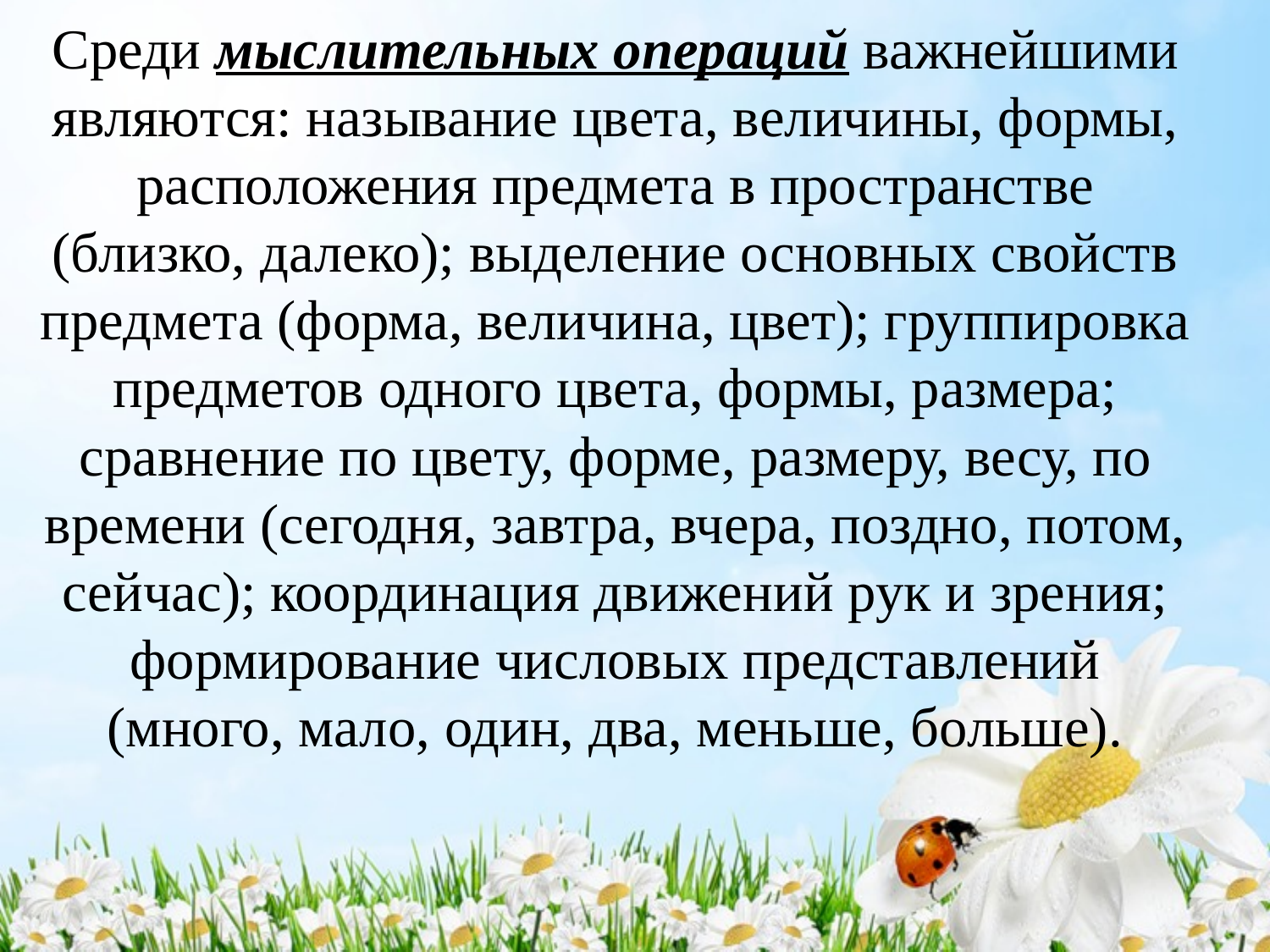

Среди мыслительных операций важнейшими являются: называние цвета, величины, формы, расположения предмета в пространстве (близко, далеко); выделение основных свойств предмета (форма, величина, цвет); группировка предметов одного цвета, формы, размера; сравнение по цвету, форме, размеру, весу, по времени (сегодня, завтра, вчера, поздно, потом, сейчас); координация движений рук и зрения; формирование числовых представлений (много, мало, один, два, меньше, больше).